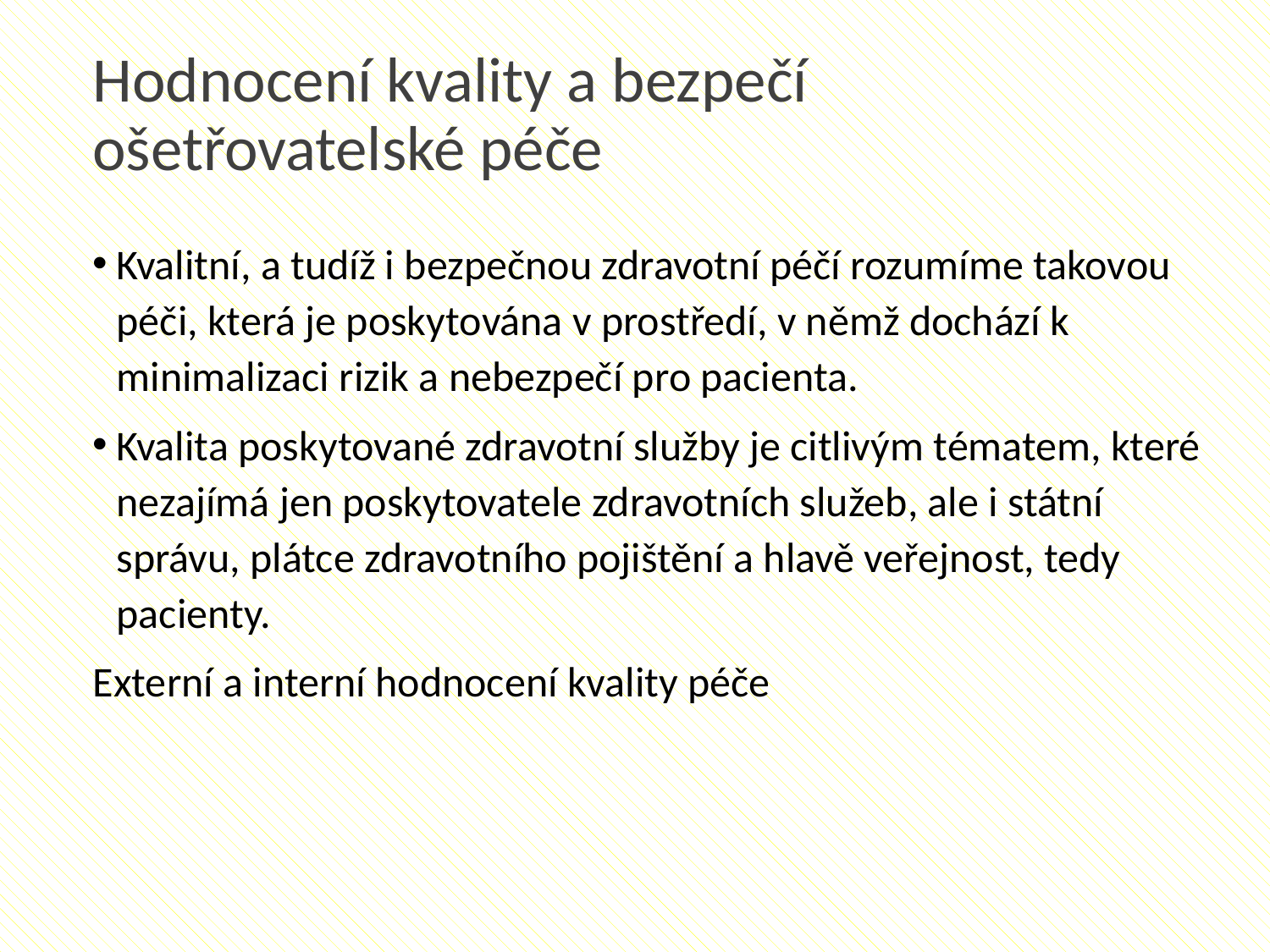

Hodnocení kvality a bezpečí ošetřovatelské péče
Kvalitní, a tudíž i bezpečnou zdravotní péčí rozumíme takovou péči, která je poskytována v prostředí, v němž dochází k minimalizaci rizik a nebezpečí pro pacienta.
Kvalita poskytované zdravotní služby je citlivým tématem, které nezajímá jen poskytovatele zdravotních služeb, ale i státní správu, plátce zdravotního pojištění a hlavě veřejnost, tedy pacienty.
Externí a interní hodnocení kvality péče